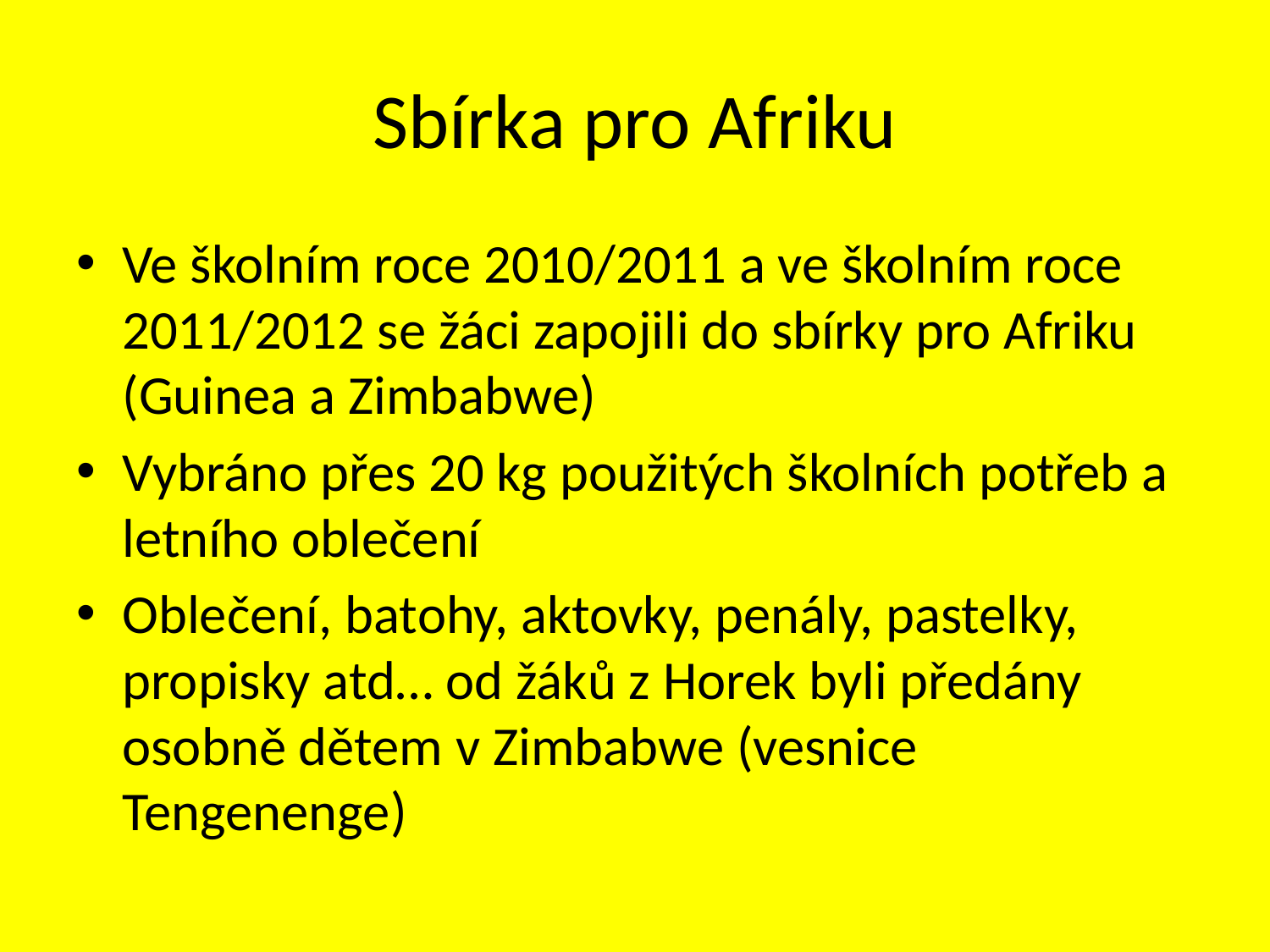

# Sbírka pro Afriku
Ve školním roce 2010/2011 a ve školním roce 2011/2012 se žáci zapojili do sbírky pro Afriku (Guinea a Zimbabwe)
Vybráno přes 20 kg použitých školních potřeb a letního oblečení
Oblečení, batohy, aktovky, penály, pastelky, propisky atd… od žáků z Horek byli předány osobně dětem v Zimbabwe (vesnice Tengenenge)